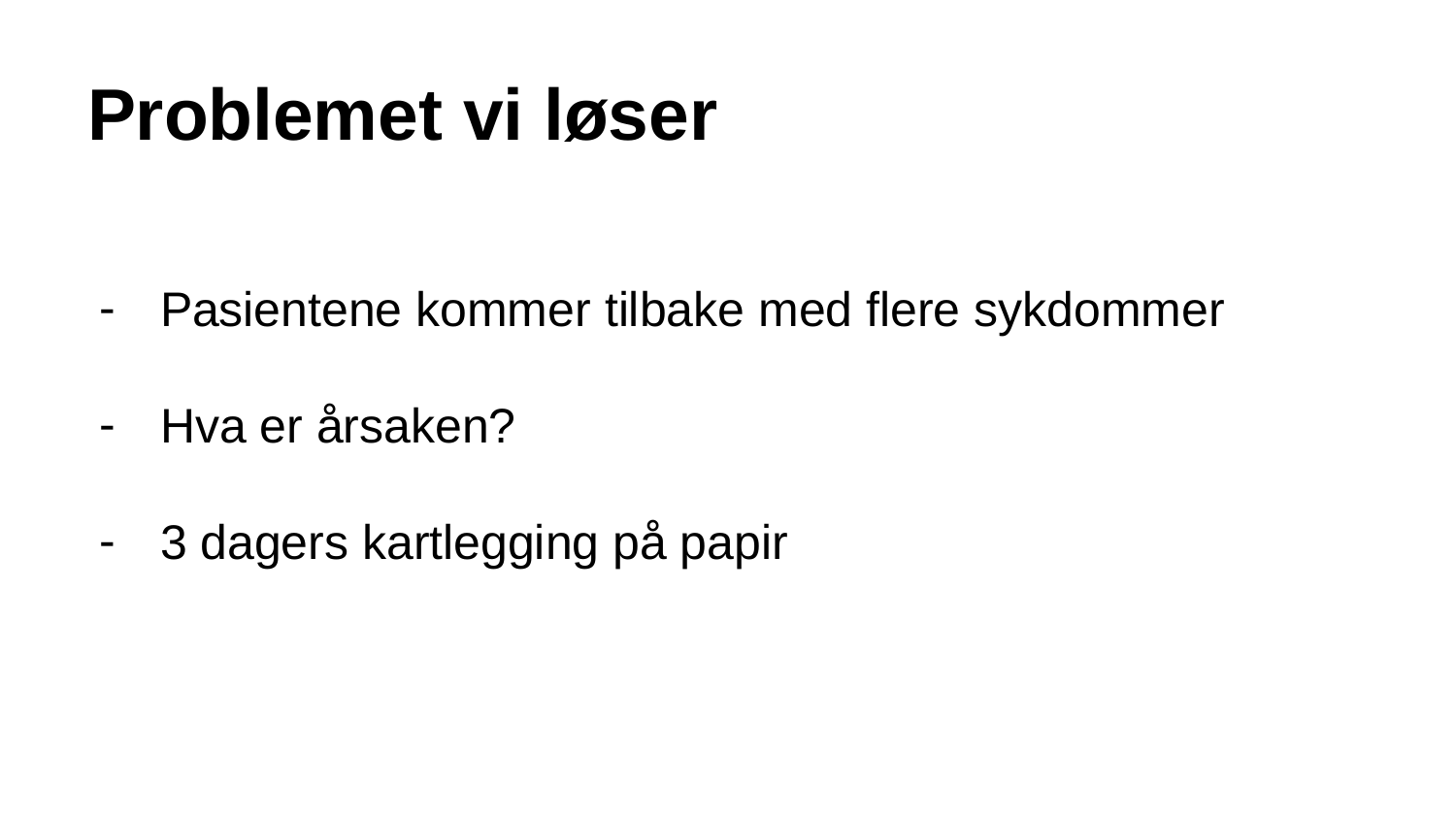

# Problemet vi løser

Pasientene kommer tilbake med flere sykdommer

Hva er årsaken?

3 dagers kartlegging på papir